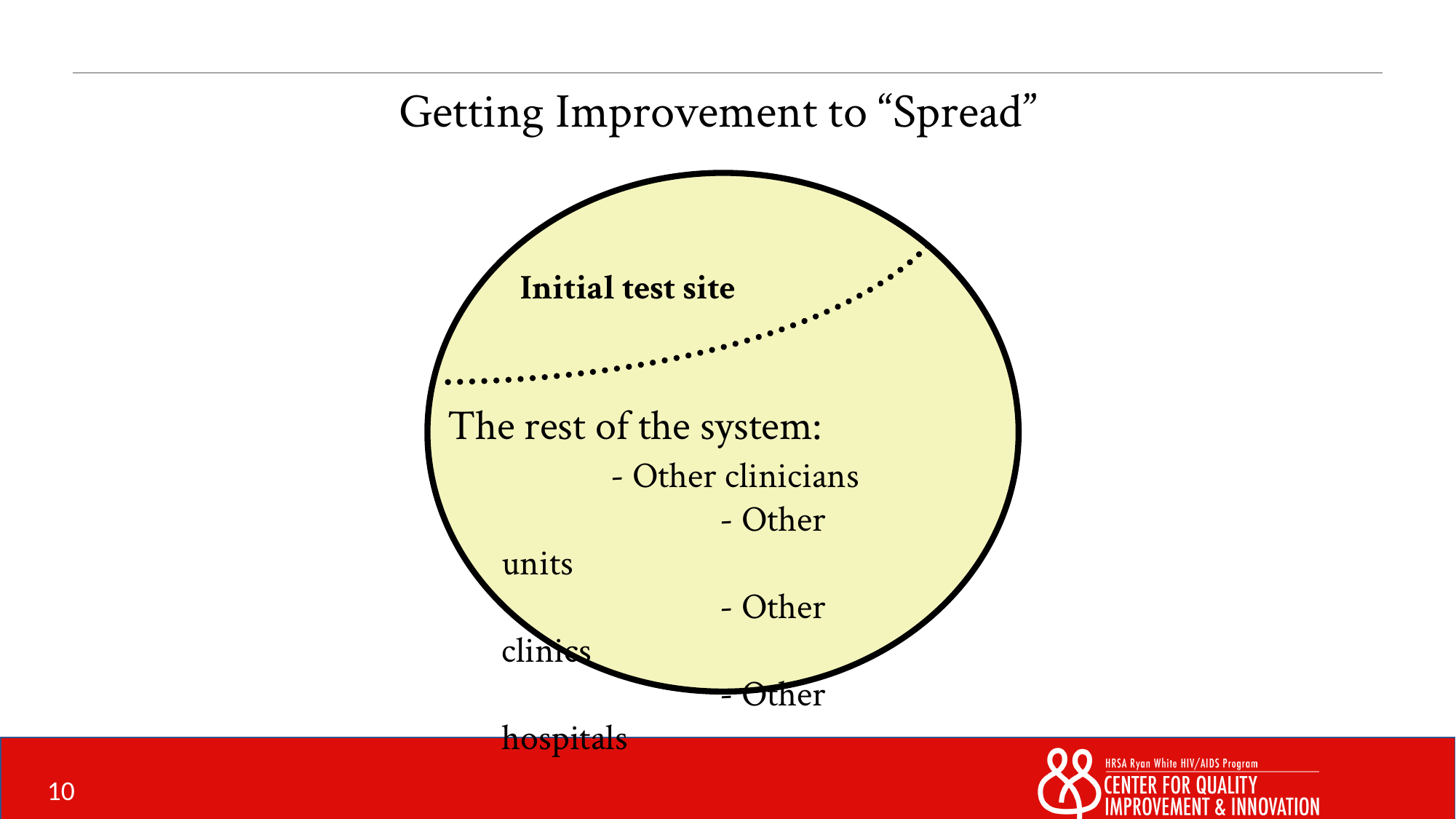

Getting Improvement to “Spread”

Initial test site

The rest of the system:
           	- Other clinicians
		- Other units                                                    		- Other clinics
		- Other hospitals

10